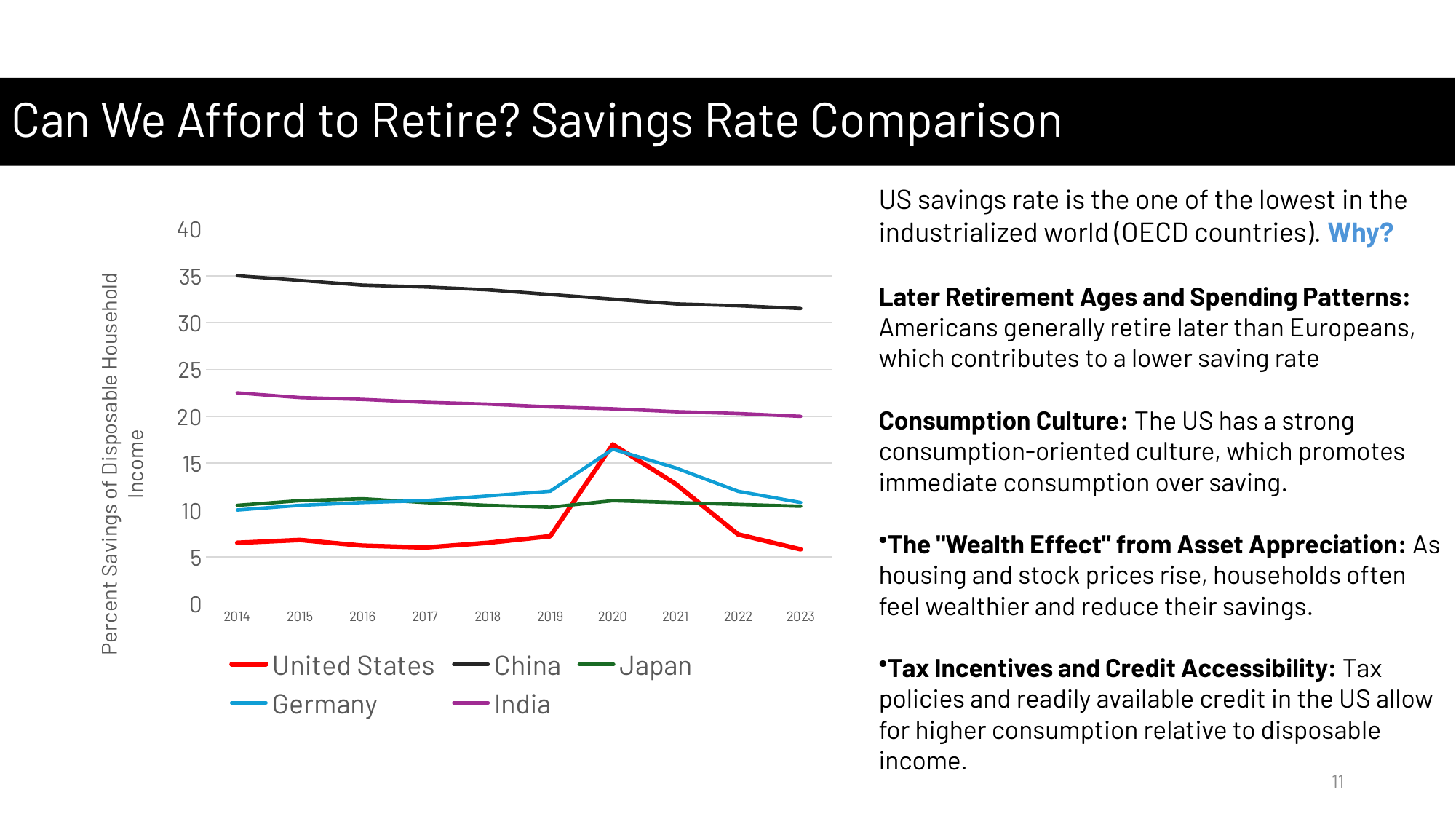

# Can We Afford to Retire? Savings Rate Comparison

US savings rate is the one of the lowest in the industrialized world (OECD countries). Why?

Later Retirement Ages and Spending Patterns: Americans generally retire later than Europeans, which contributes to a lower saving rate

Consumption Culture: The US has a strong consumption-oriented culture, which promotes immediate consumption over saving.

The "Wealth Effect" from Asset Appreciation: As housing and stock prices rise, households often feel wealthier and reduce their savings.

Tax Incentives and Credit Accessibility: Tax policies and readily available credit in the US allow for higher consumption relative to disposable income.

### Chart

| Category | United States | China | Japan | Germany | India |
|---|---|---|---|---|---|
| 2014 | 6.5 | 35.0 | 10.5 | 10.0 | 22.5 |
| 2015 | 6.8 | 34.5 | 11.0 | 10.5 | 22.0 |
| 2016 | 6.2 | 34.0 | 11.2 | 10.8 | 21.8 |
| 2017 | 6.0 | 33.8 | 10.8 | 11.0 | 21.5 |
| 2018 | 6.5 | 33.5 | 10.5 | 11.5 | 21.3 |
| 2019 | 7.2 | 33.0 | 10.3 | 12.0 | 21.0 |
| 2020 | 17.0 | 32.5 | 11.0 | 16.5 | 20.8 |
| 2021 | 12.8 | 32.0 | 10.8 | 14.5 | 20.5 |
| 2022 | 7.4 | 31.8 | 10.6 | 12.0 | 20.3 |
| 2023 | 5.8 | 31.5 | 10.4 | 10.8 | 20.0 |
11